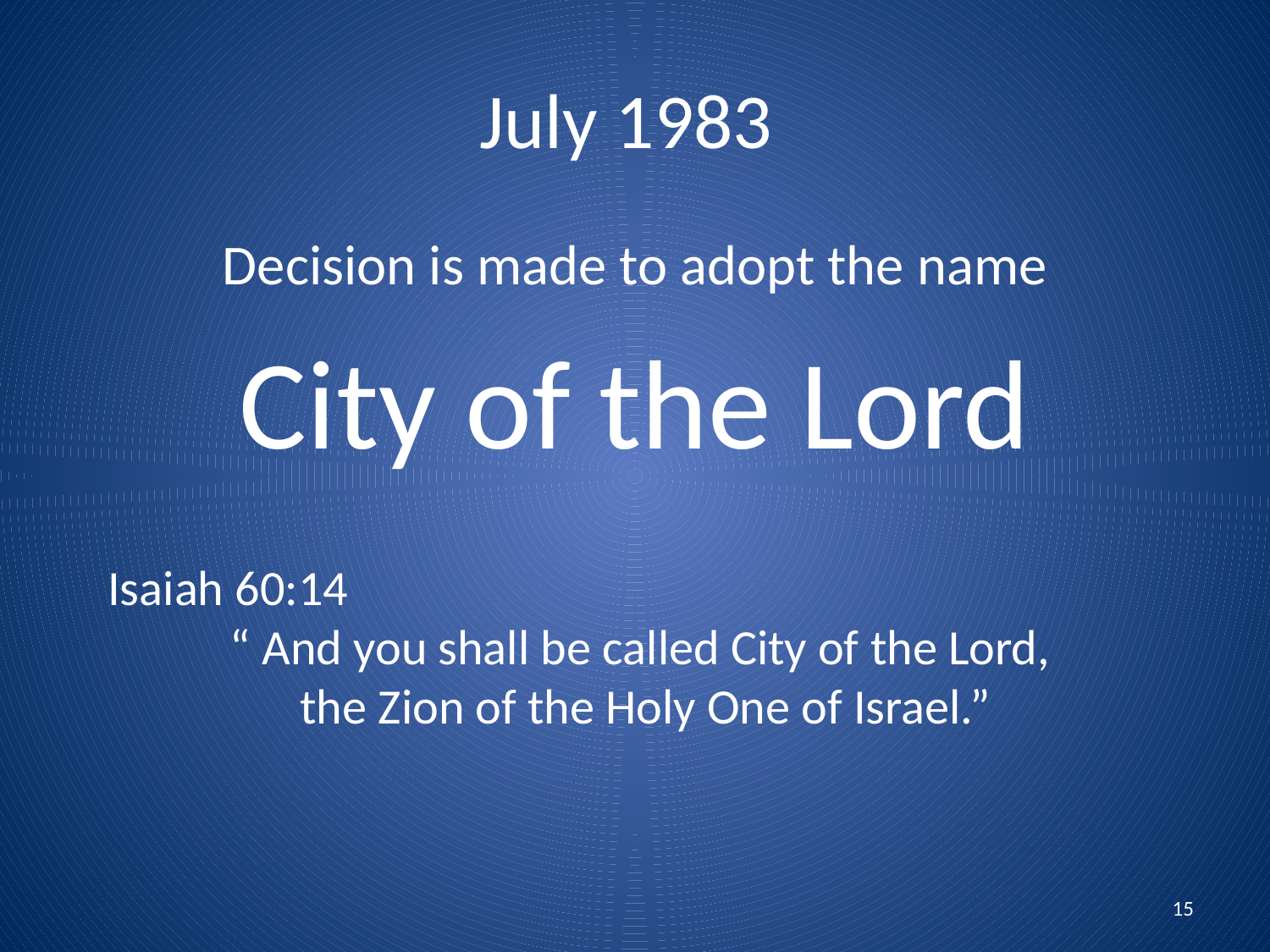

# July 1983
Decision is made to adopt the name
City of the Lord
Isaiah 60:14
“ And you shall be called City of the Lord,
the Zion of the Holy One of Israel.”
15